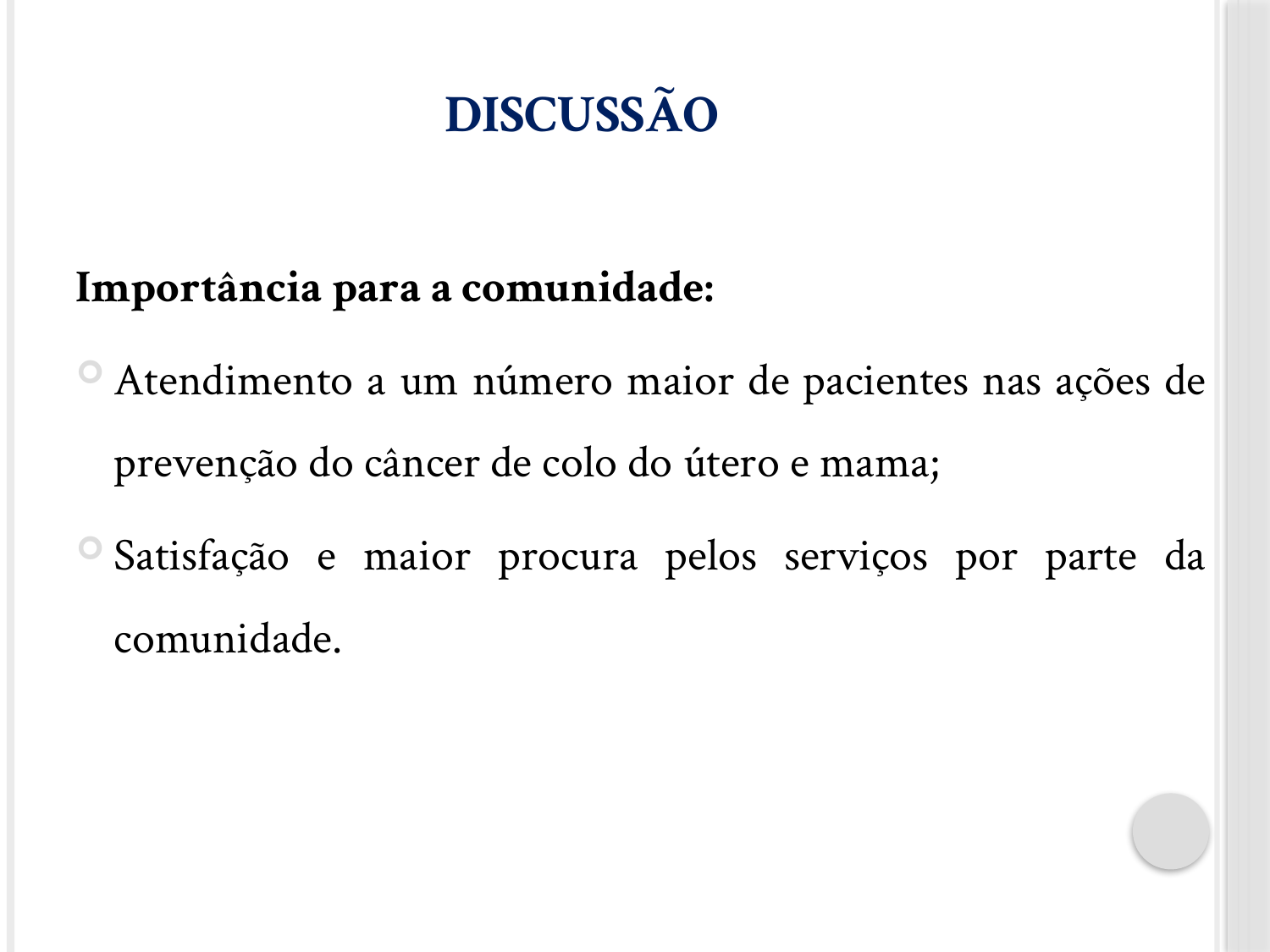

# Discussão
Importância para a comunidade:
Atendimento a um número maior de pacientes nas ações de prevenção do câncer de colo do útero e mama;
Satisfação e maior procura pelos serviços por parte da comunidade.